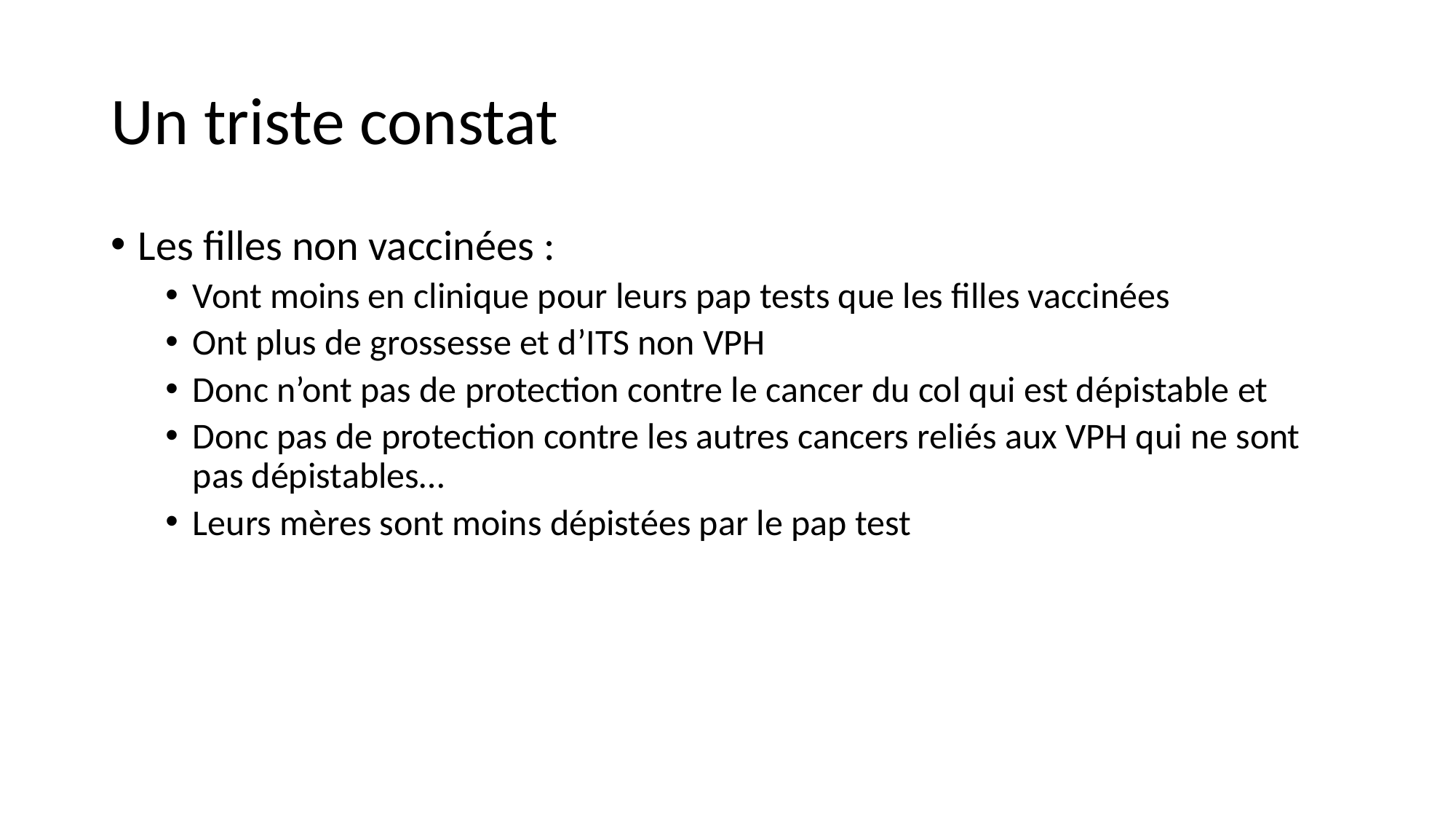

# Un triste constat
Les filles non vaccinées :
Vont moins en clinique pour leurs pap tests que les filles vaccinées
Ont plus de grossesse et d’ITS non VPH
Donc n’ont pas de protection contre le cancer du col qui est dépistable et
Donc pas de protection contre les autres cancers reliés aux VPH qui ne sont pas dépistables…
Leurs mères sont moins dépistées par le pap test